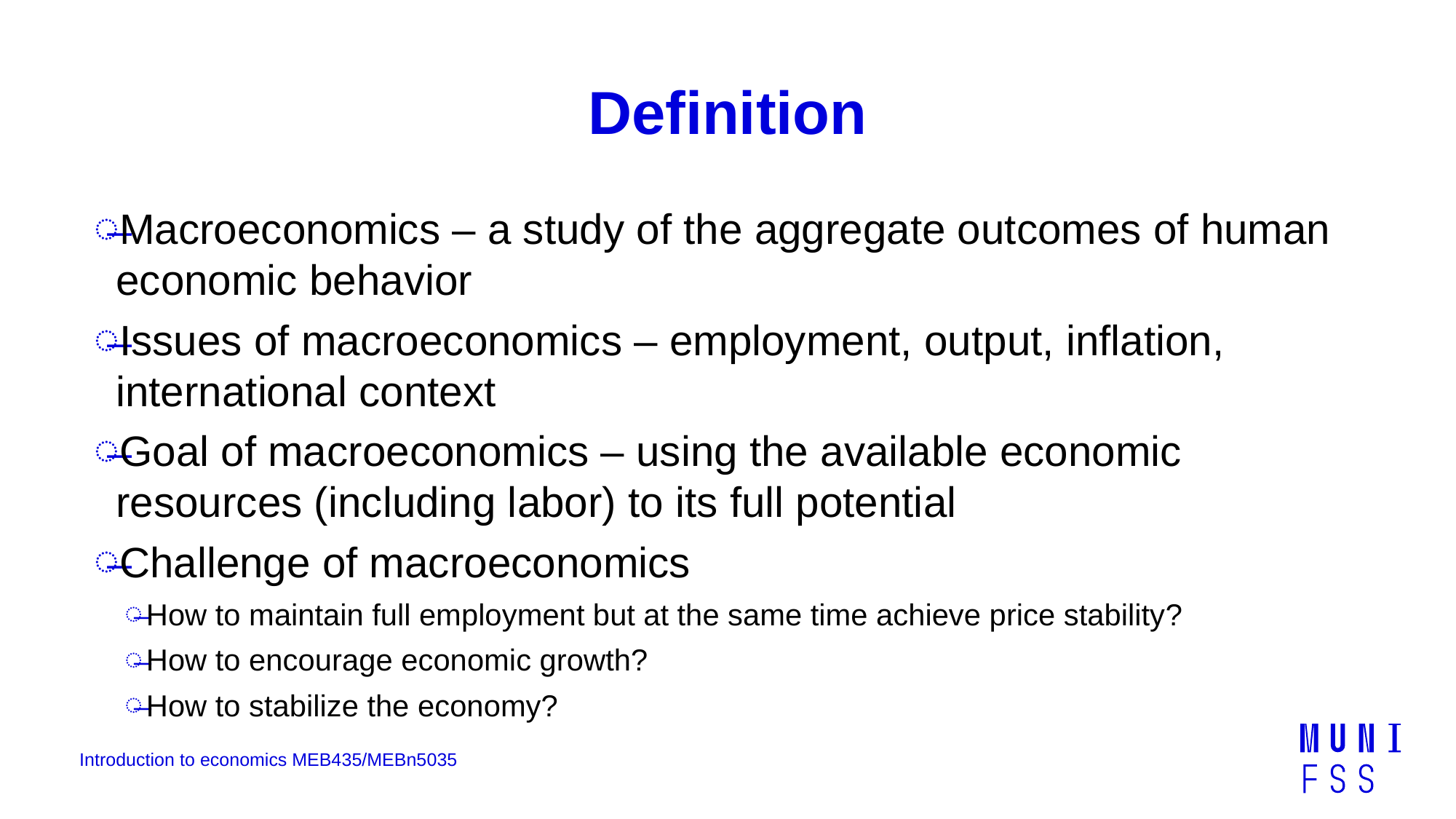

# Definition
Macroeconomics – a study of the aggregate outcomes of human economic behavior
Issues of macroeconomics – employment, output, inflation, international context
Goal of macroeconomics – using the available economic resources (including labor) to its full potential
Challenge of macroeconomics
How to maintain full employment but at the same time achieve price stability?
How to encourage economic growth?
How to stabilize the economy?
Introduction to economics MEB435/MEBn5035